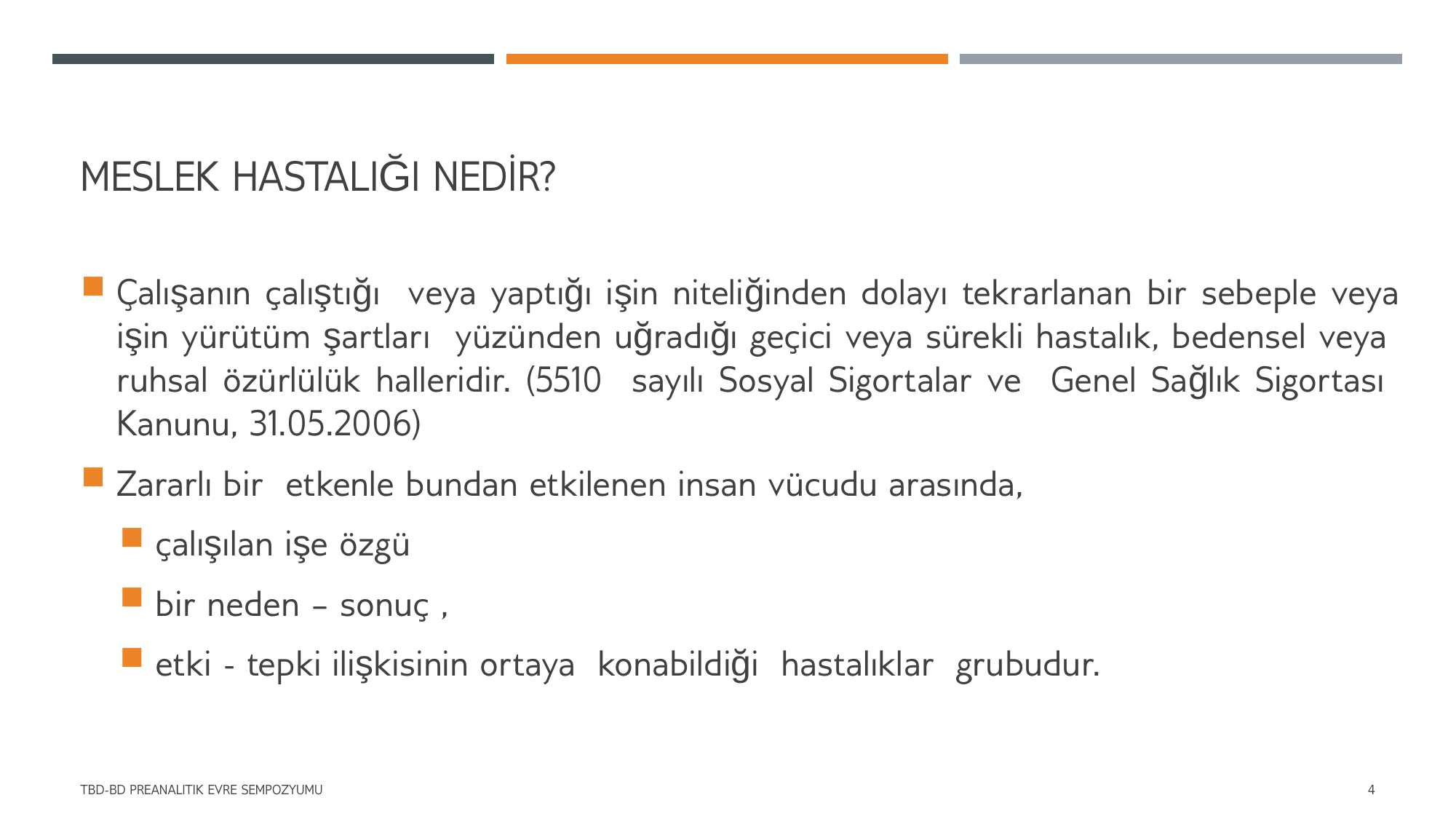

# Meslek hastalığı nedir?
Çalışanın çalıştığı  veya yaptığı işin niteliğinden dolayı tekrarlanan bir sebeple veya işin yürütüm şartları  yüzünden uğradığı geçici veya sürekli hastalık, bedensel veya  ruhsal özürlülük halleridir. (5510  sayılı Sosyal Sigortalar ve  Genel Sağlık Sigortası  Kanunu, 31.05.2006)
Zararlı bir  etkenle bundan etkilenen insan vücudu arasında,
çalışılan işe özgü
bir neden – sonuç ,
etki - tepki ilişkisinin ortaya  konabildiği  hastalıklar  grubudur.

TBD-BD Preanalitik Evre Sempozyumu
4